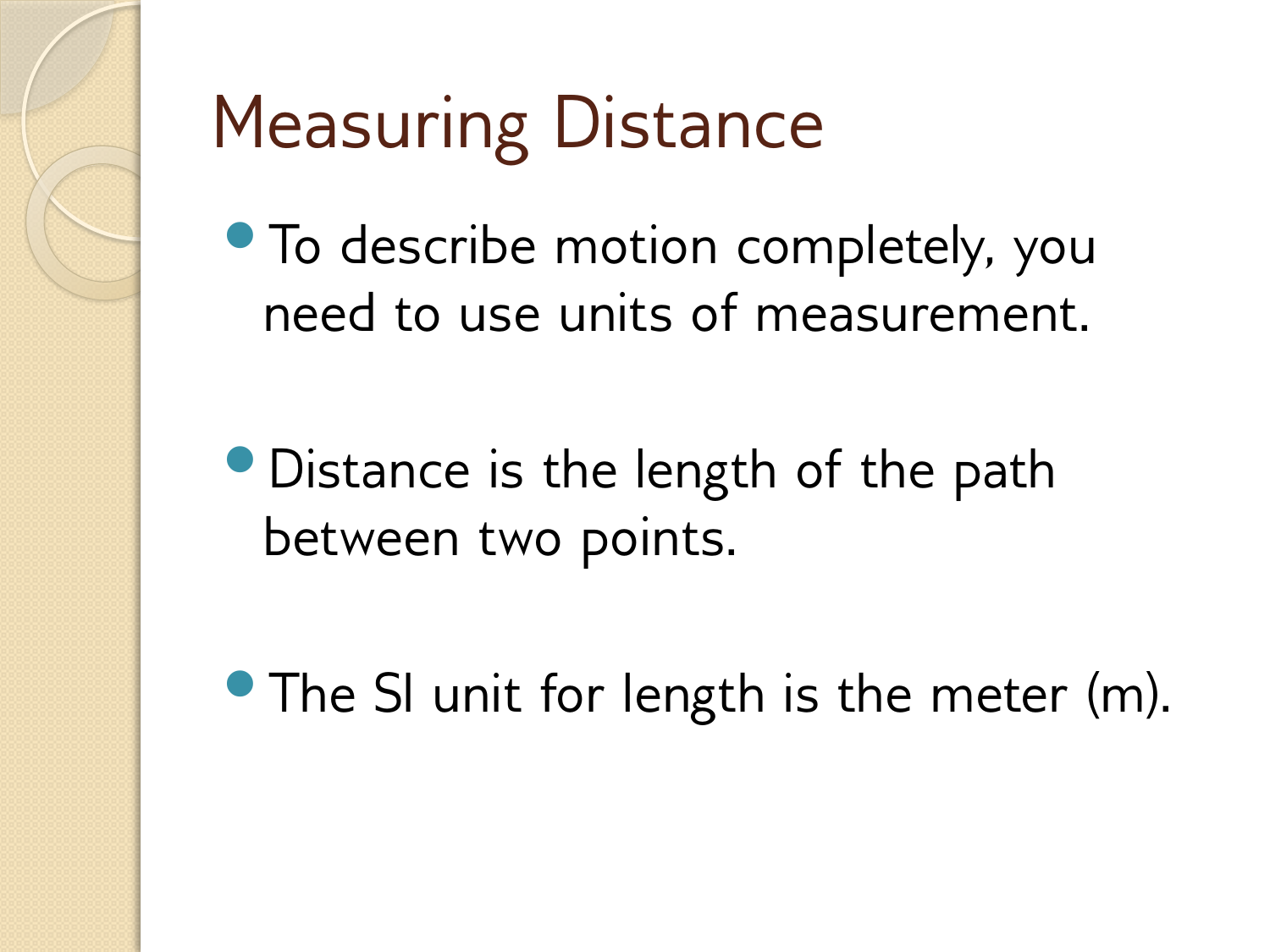

# Measuring Distance
To describe motion completely, you need to use units of measurement.

Distance is the length of the path between two points.

The SI unit for length is the meter (m).